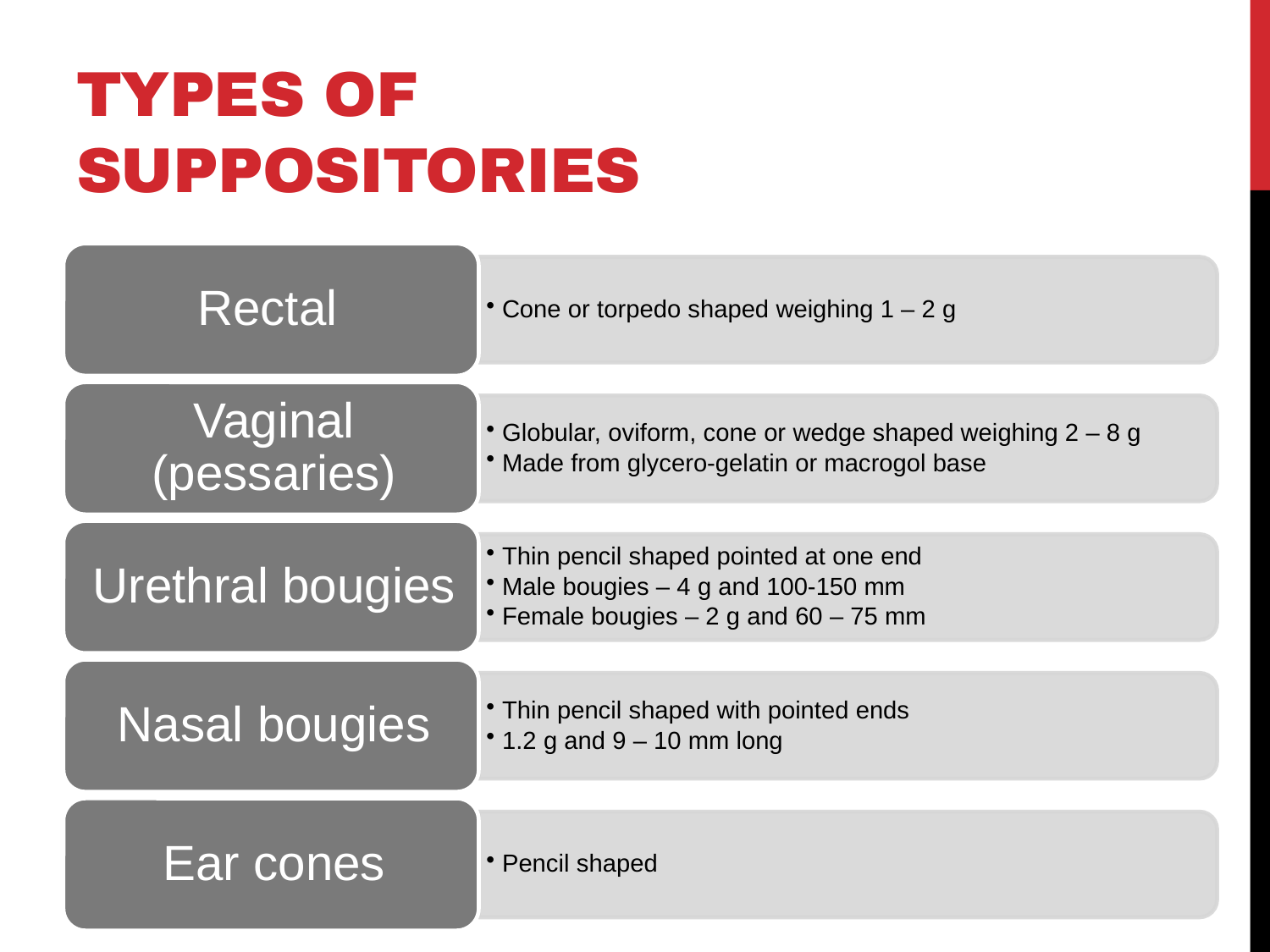

# Types of suppositories
Cone or torpedo shaped weighing 1 – 2 g
Rectal
Globular, oviform, cone or wedge shaped weighing 2 – 8 g
Made from glycero-gelatin or macrogol base
Vaginal (pessaries)
Thin pencil shaped pointed at one end
Male bougies – 4 g and 100-150 mm
Female bougies – 2 g and 60 – 75 mm
Urethral bougies
Thin pencil shaped with pointed ends
1.2 g and 9 – 10 mm long
Nasal bougies
Pencil shaped
Ear cones